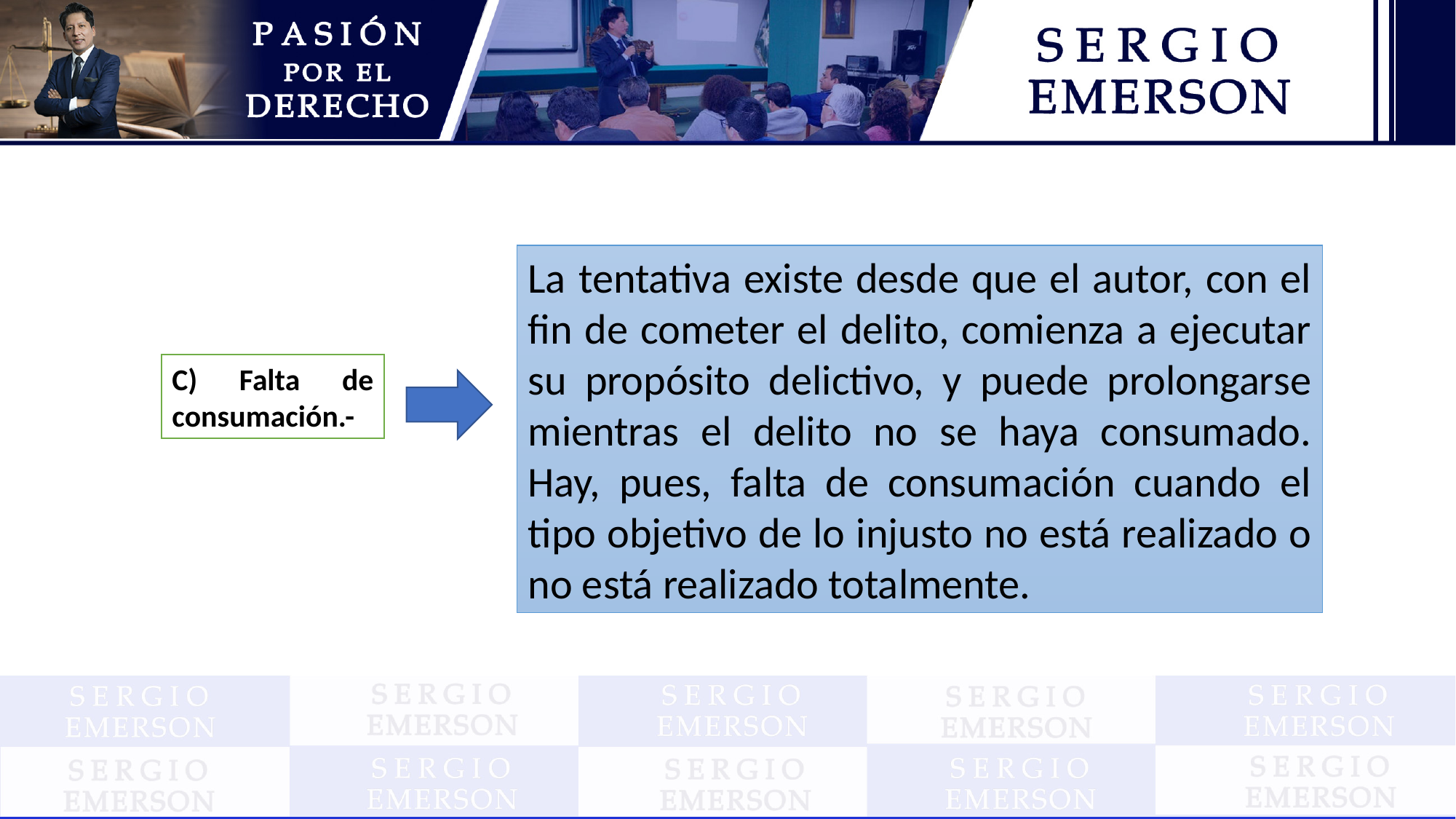

La tentativa existe desde que el autor, con el fin de cometer el delito, comienza a ejecutar su propósito delictivo, y puede prolongarse mientras el delito no se haya consumado. Hay, pues, falta de consumación cuando el tipo objetivo de lo injusto no está realizado o no está realizado totalmente.
C) Falta de consumación.-